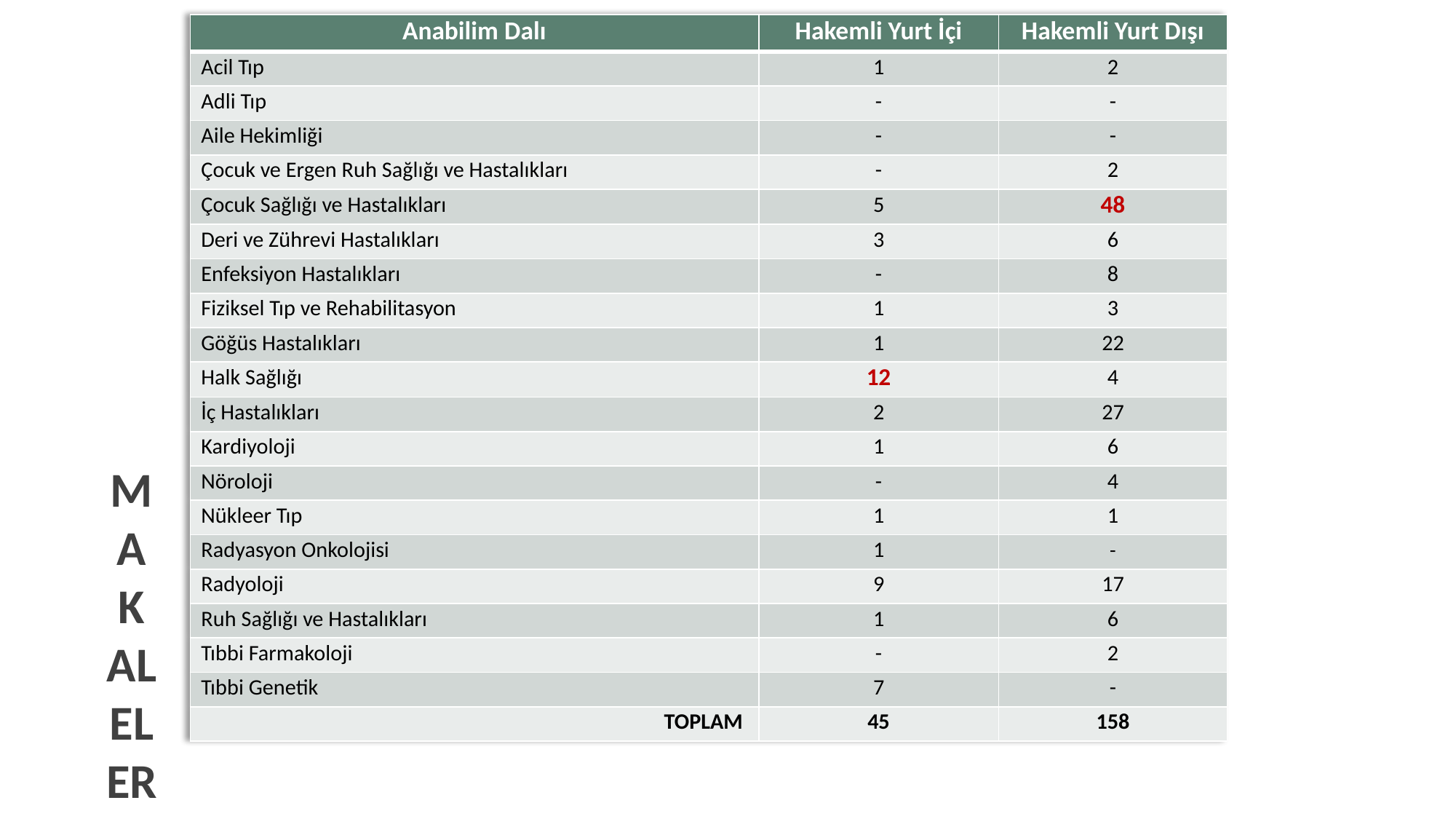

# makaleler
| Anabilim Dalı | Hakemli Yurt İçi | Hakemli Yurt Dışı |
| --- | --- | --- |
| Acil Tıp | 1 | 2 |
| Adli Tıp | - | - |
| Aile Hekimliği | - | - |
| Çocuk ve Ergen Ruh Sağlığı ve Hastalıkları | - | 2 |
| Çocuk Sağlığı ve Hastalıkları | 5 | 48 |
| Deri ve Zührevi Hastalıkları | 3 | 6 |
| Enfeksiyon Hastalıkları | - | 8 |
| Fiziksel Tıp ve Rehabilitasyon | 1 | 3 |
| Göğüs Hastalıkları | 1 | 22 |
| Halk Sağlığı | 12 | 4 |
| İç Hastalıkları | 2 | 27 |
| Kardiyoloji | 1 | 6 |
| Nöroloji | - | 4 |
| Nükleer Tıp | 1 | 1 |
| Radyasyon Onkolojisi | 1 | - |
| Radyoloji | 9 | 17 |
| Ruh Sağlığı ve Hastalıkları | 1 | 6 |
| Tıbbi Farmakoloji | - | 2 |
| Tıbbi Genetik | 7 | - |
| TOPLAM | 45 | 158 |
14